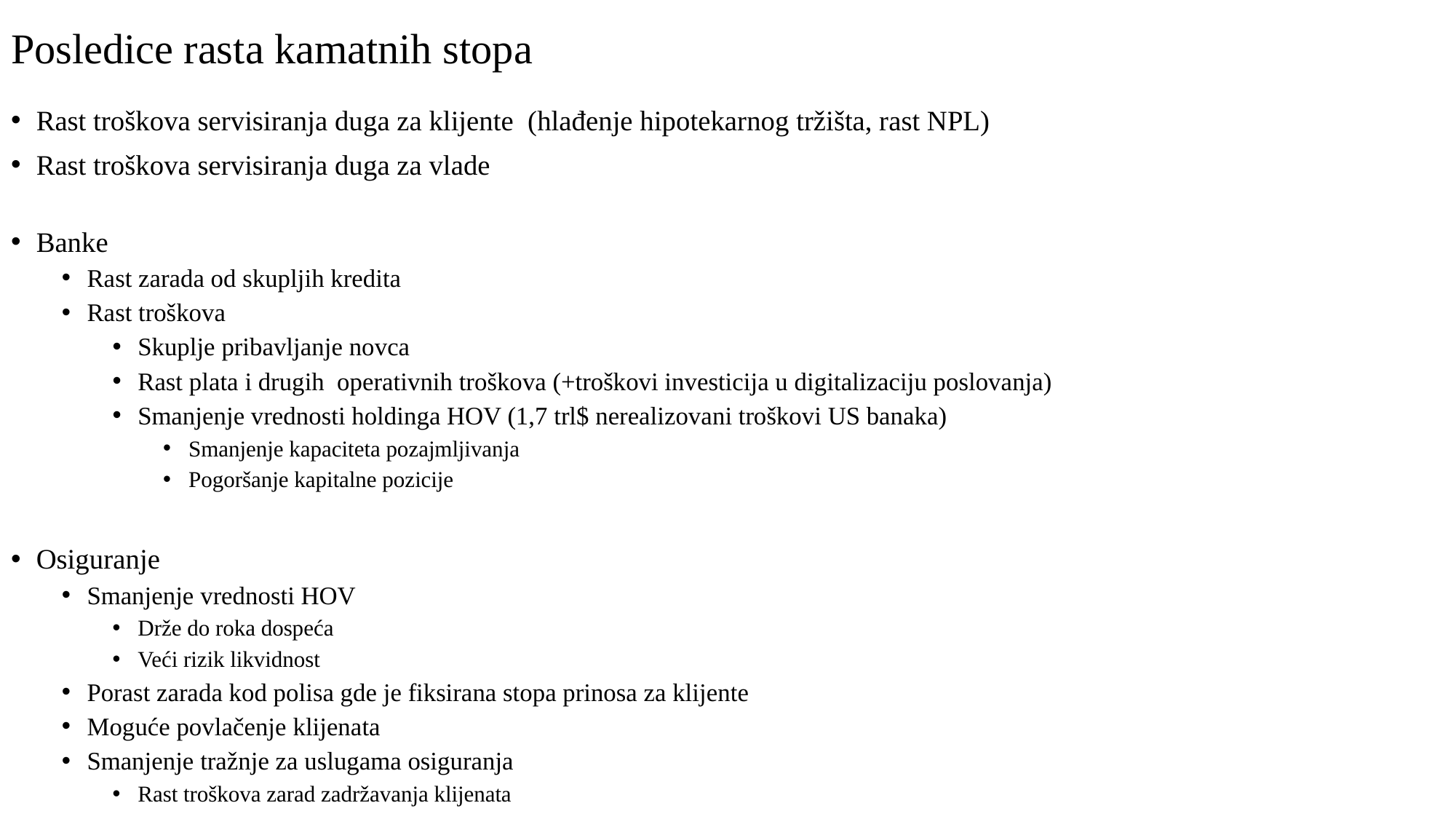

# Posledice rasta kamatnih stopa
Rast troškova servisiranja duga za klijente  (hlađenje hipotekarnog tržišta, rast NPL)
Rast troškova servisiranja duga za vlade

Banke
Rast zarada od skupljih kredita
Rast troškova
Skuplje pribavljanje novca
Rast plata i drugih  operativnih troškova (+troškovi investicija u digitalizaciju poslovanja)
Smanjenje vrednosti holdinga HOV (1,7 trl$ nerealizovani troškovi US banaka)
Smanjenje kapaciteta pozajmljivanja
Pogoršanje kapitalne pozicije

Osiguranje
Smanjenje vrednosti HOV
Drže do roka dospeća
Veći rizik likvidnost
Porast zarada kod polisa gde je fiksirana stopa prinosa za klijente
Moguće povlačenje klijenata
Smanjenje tražnje za uslugama osiguranja
Rast troškova zarad zadržavanja klijenata